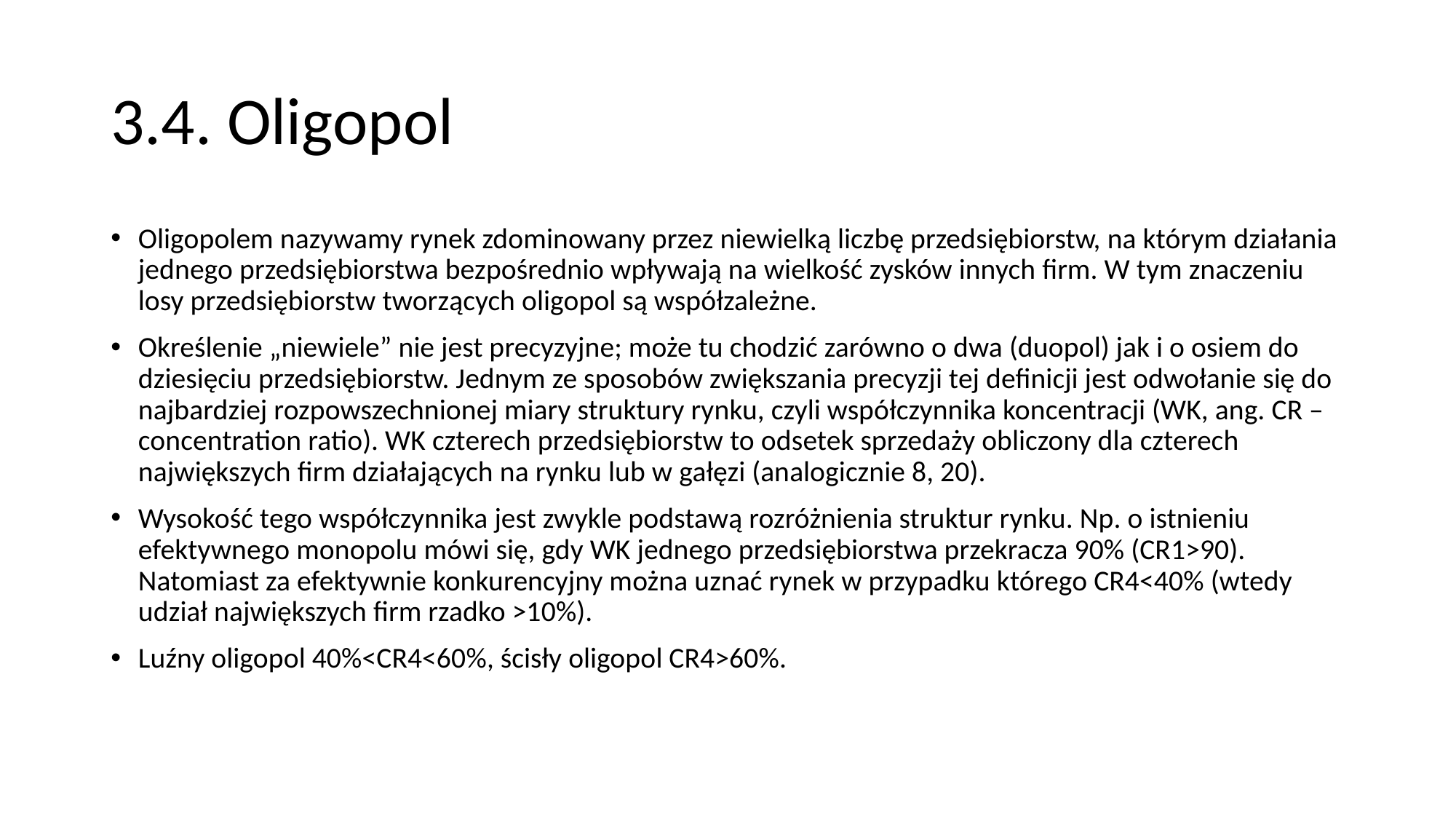

# 3.4. Oligopol
Oligopolem nazywamy rynek zdominowany przez niewielką liczbę przedsiębiorstw, na którym działania jednego przedsiębiorstwa bezpośrednio wpływają na wielkość zysków innych firm. W tym znaczeniu losy przedsiębiorstw tworzących oligopol są współzależne.
Określenie „niewiele” nie jest precyzyjne; może tu chodzić zarówno o dwa (duopol) jak i o osiem do dziesięciu przedsiębiorstw. Jednym ze sposobów zwiększania precyzji tej definicji jest odwołanie się do najbardziej rozpowszechnionej miary struktury rynku, czyli współczynnika koncentracji (WK, ang. CR – concentration ratio). WK czterech przedsiębiorstw to odsetek sprzedaży obliczony dla czterech największych firm działających na rynku lub w gałęzi (analogicznie 8, 20).
Wysokość tego współczynnika jest zwykle podstawą rozróżnienia struktur rynku. Np. o istnieniu efektywnego monopolu mówi się, gdy WK jednego przedsiębiorstwa przekracza 90% (CR1>90). Natomiast za efektywnie konkurencyjny można uznać rynek w przypadku którego CR4<40% (wtedy udział największych firm rzadko >10%).
Luźny oligopol 40%<CR4<60%, ścisły oligopol CR4>60%.